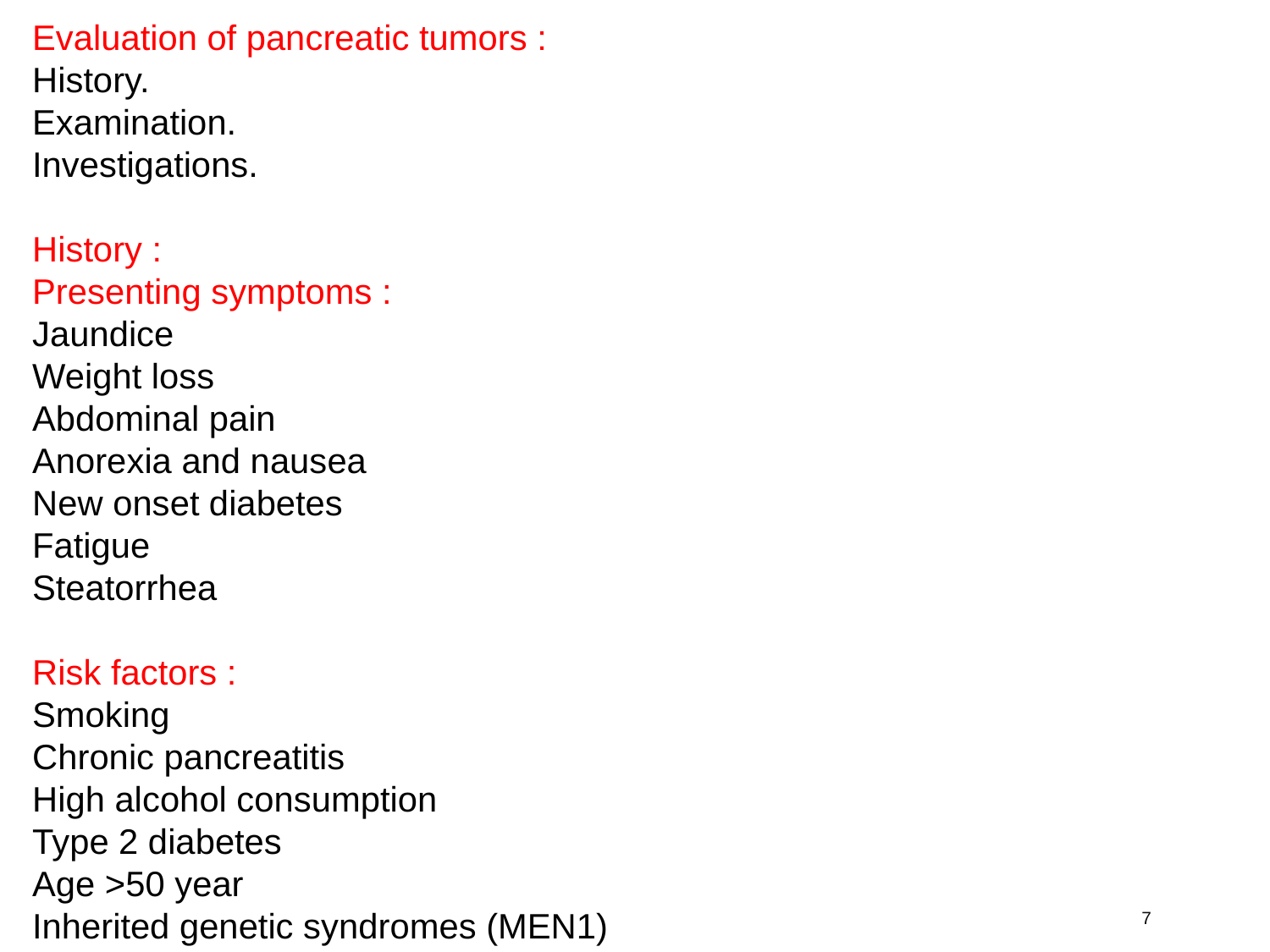

Evaluation of pancreatic tumors :
History.
Examination.
Investigations.

History :
Presenting symptoms :
Jaundice
Weight loss
Abdominal pain
Anorexia and nausea
New onset diabetes
Fatigue
Steatorrhea

Risk factors :
Smoking
Chronic pancreatitis
High alcohol consumption
Type 2 diabetes
Age >50 year
Inherited genetic syndromes (MEN1)
7